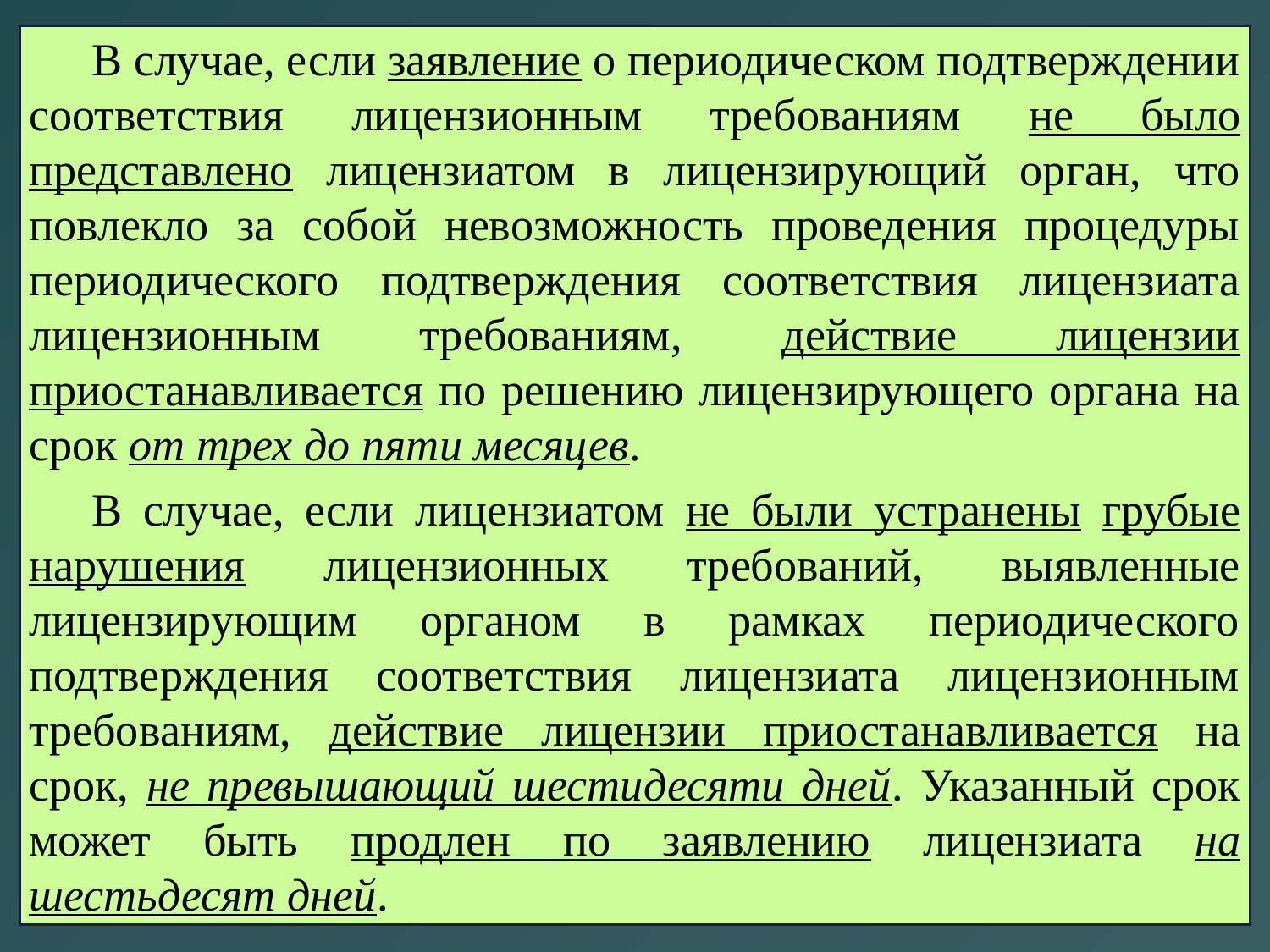

В случае, если заявление о периодическом подтверждении соответствия лицензионным требованиям не было представлено лицензиатом в лицензирующий орган, что повлекло за собой невозможность проведения процедуры периодического подтверждения соответствия лицензиата лицензионным требованиям, действие лицензии приостанавливается по решению лицензирующего органа на срок от трех до пяти месяцев.
В случае, если лицензиатом не были устранены грубые нарушения лицензионных требований, выявленные лицензирующим органом в рамках периодического подтверждения соответствия лицензиата лицензионным требованиям, действие лицензии приостанавливается на срок, не превышающий шестидесяти дней. Указанный срок может быть продлен по заявлению лицензиата на шестьдесят дней.